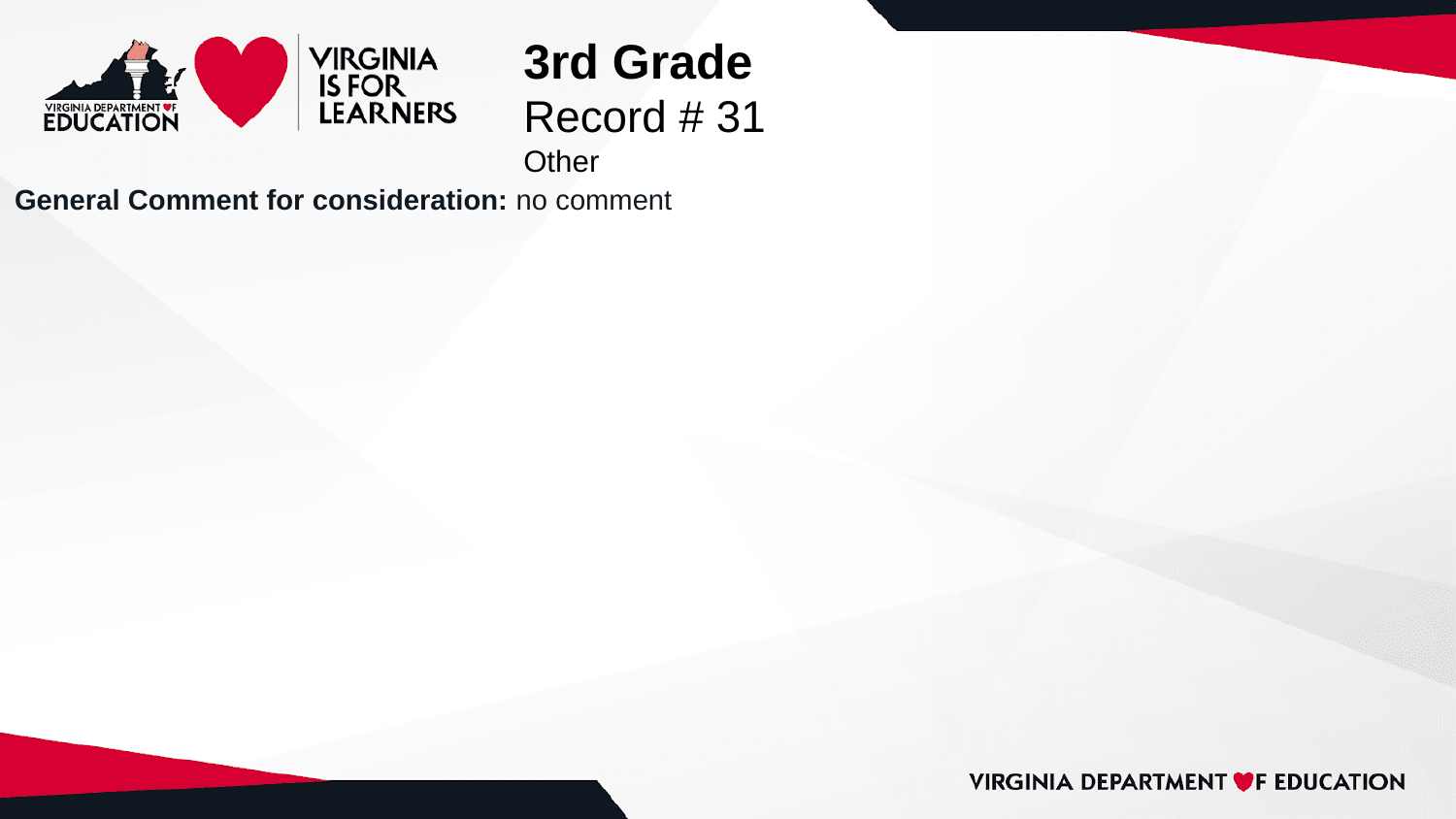

# 3rd Grade
Record # 31
Other
General Comment for consideration: no comment